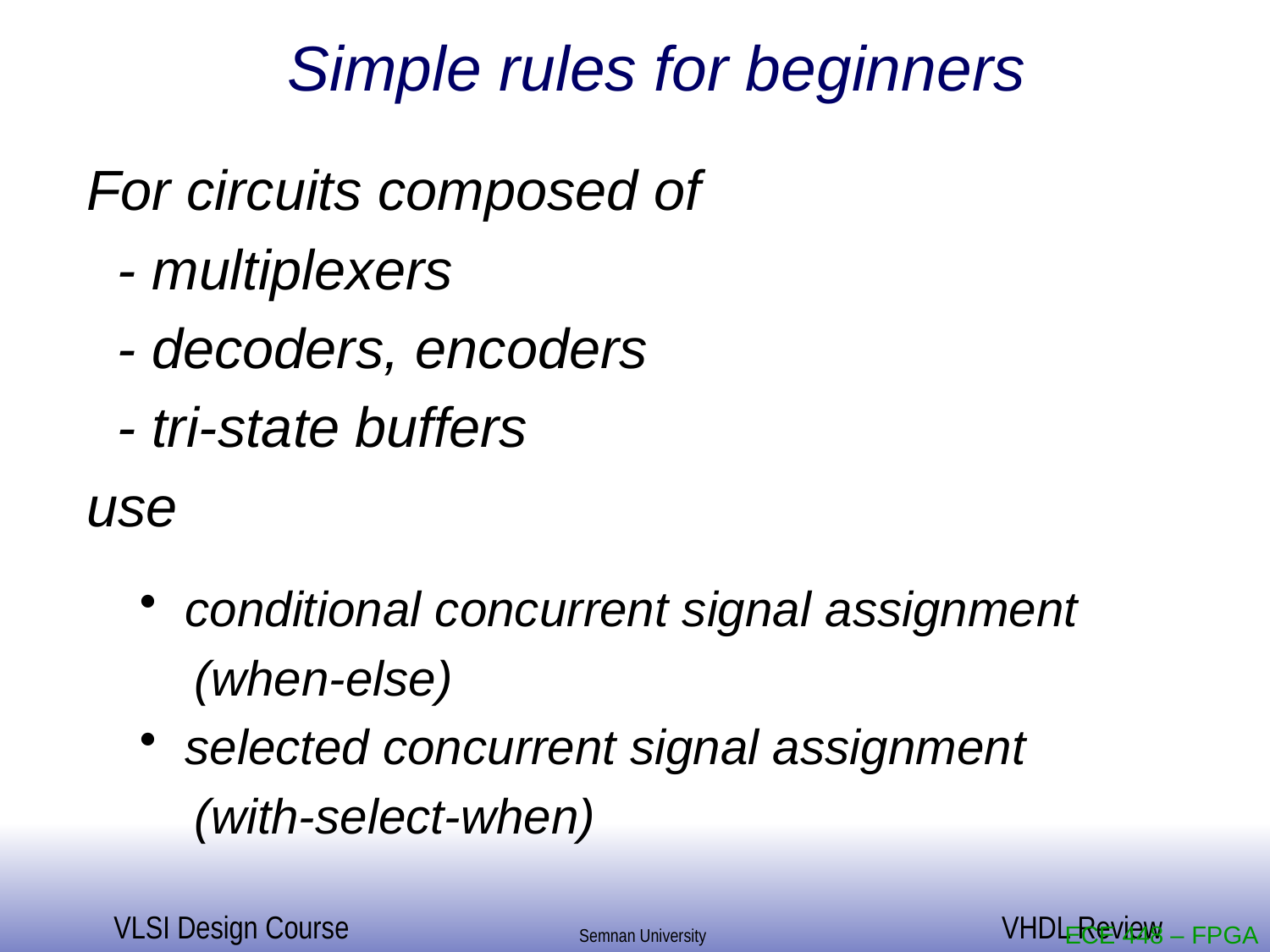

Simple rules for beginners
For circuits composed of
  - multiplexers
  - decoders, encoders
  - tri-state buffers
use
 conditional concurrent signal assignment
    (when-else)
 selected concurrent signal assignment
    (with-select-when)
ECE 448 – FPGA and ASIC Design with VHDL